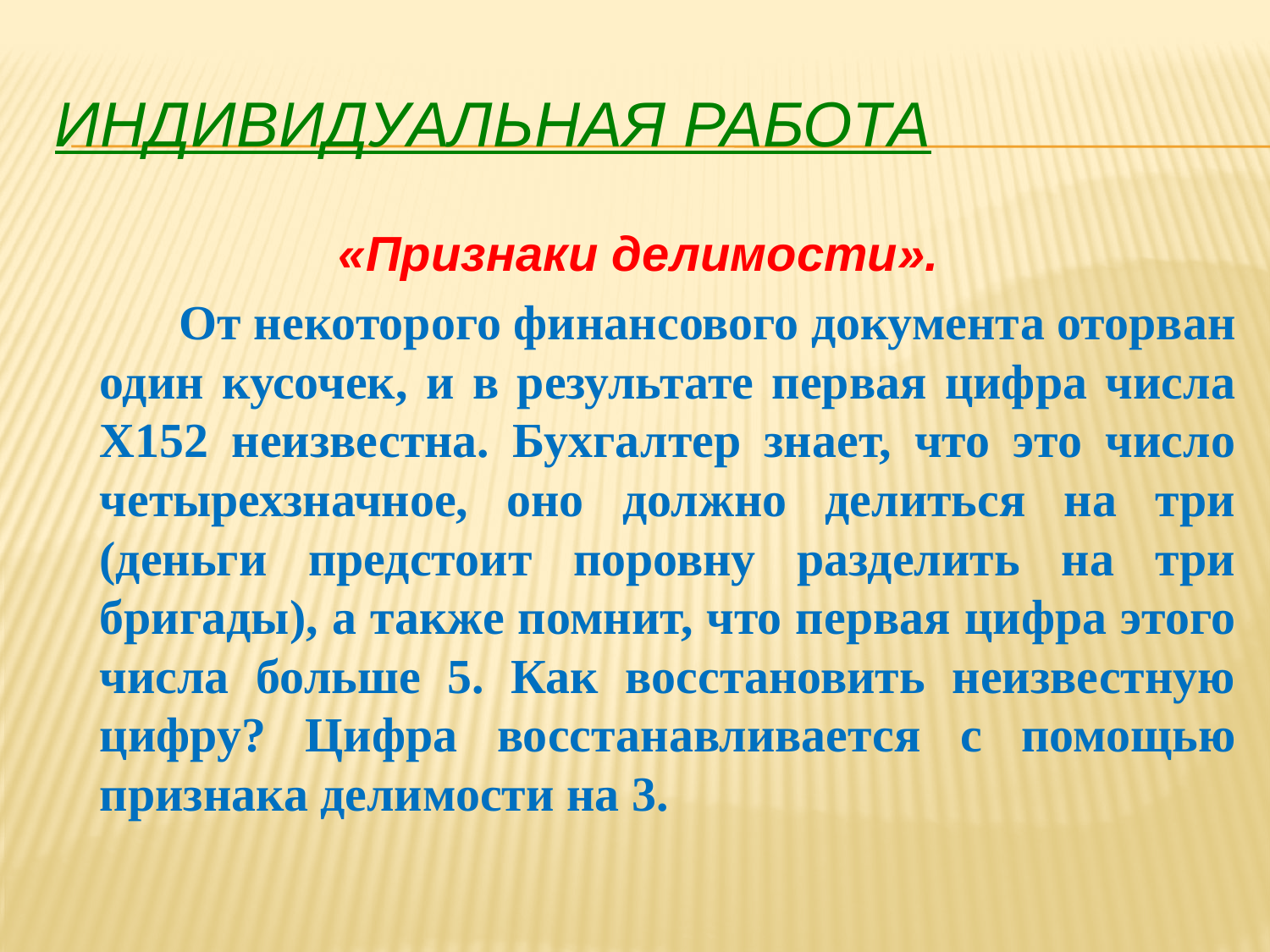

# Индивидуальная работа
«Признаки делимости».
          От некоторого финансового документа оторван один кусочек, и в результате первая цифра числа Х152 неизвестна. Бухгалтер знает, что это число четырехзначное, оно должно делиться на три (деньги предстоит поровну разделить на три бригады), а также помнит, что первая цифра этого числа больше 5. Как восстановить неизвестную цифру? Цифра восстанавливается с помощью признака делимости на 3.